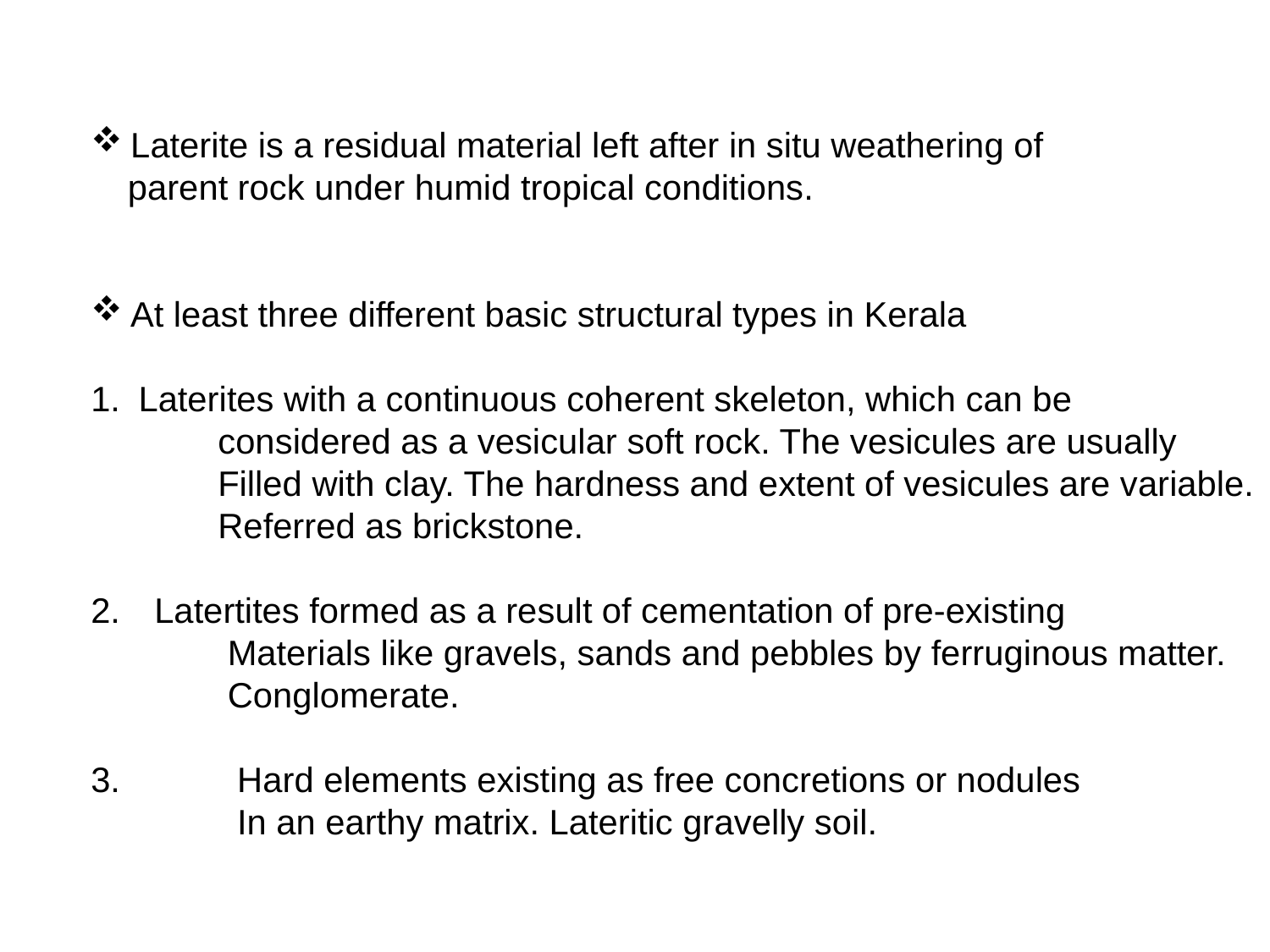

Laterite is a residual material left after in situ weathering of
	parent rock under humid tropical conditions.

At least three different basic structural types in Kerala

Laterites with a continuous coherent skeleton, which can be
     	considered as a vesicular soft rock. The vesicules are usually
	Filled with clay. The hardness and extent of vesicules are variable.
	Referred as brickstone.

Latertites formed as a result of cementation of pre-existing
	 Materials like gravels, sands and pebbles by ferruginous matter.
	 Conglomerate.

3.	  Hard elements existing as free concretions or nodules
	  In an earthy matrix. Lateritic gravelly soil.